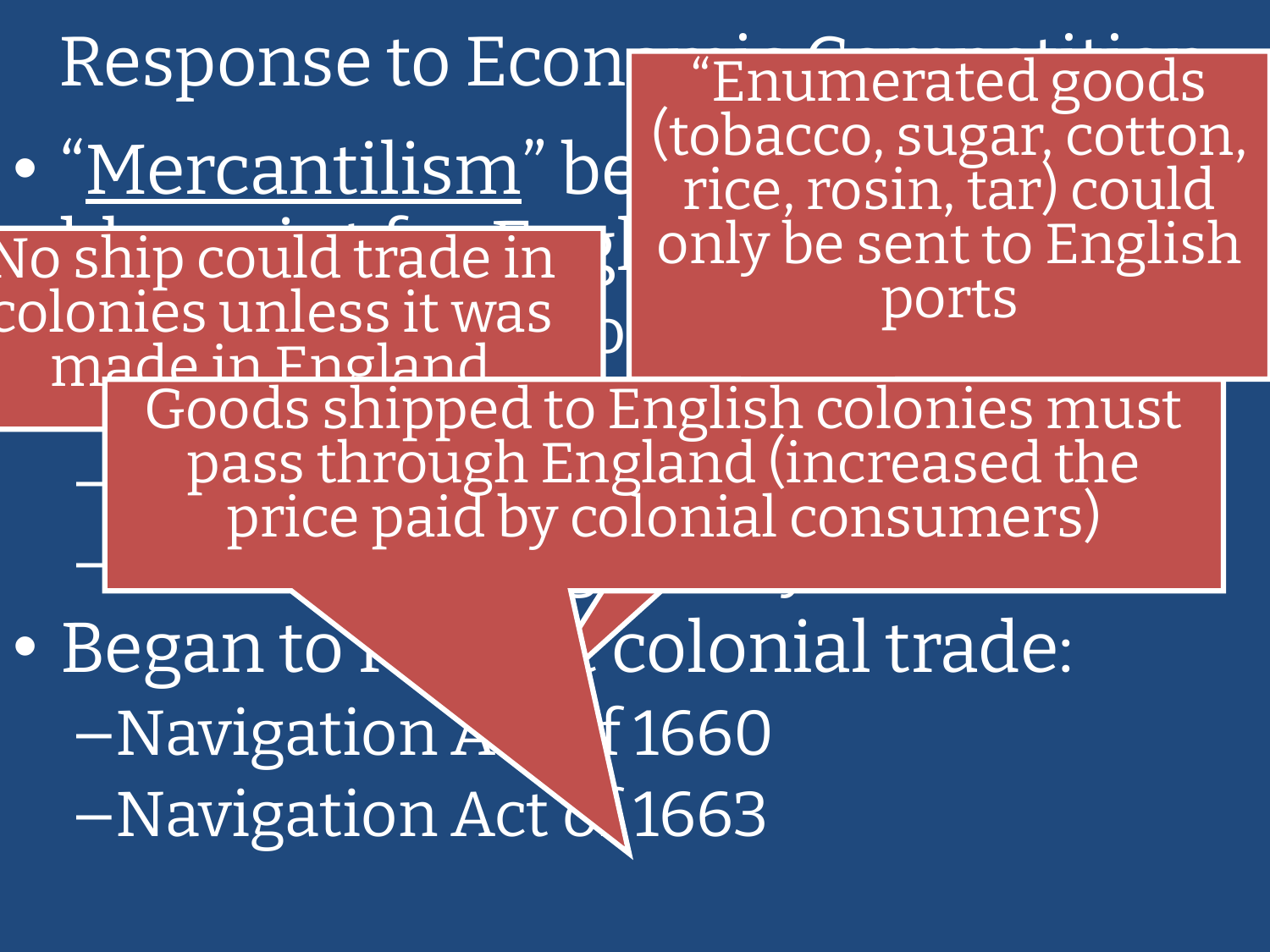

# Response to Economic Competition
“Enumerated goods (tobacco, sugar, cotton, rice, rosin, tar) could only be sent to English ports
“Mercantilism” became the blueprint for England’s empire:
Wanted more money & a favorable balance of trade
Wanted to eliminate Dutch rivals
Wanted a stronger navy
Began to restrict colonial trade:
Navigation Act of 1660
Navigation Act of 1663
No ship could trade in colonies unless it was made in England
Goods shipped to English colonies must pass through England (increased the price paid by colonial consumers)